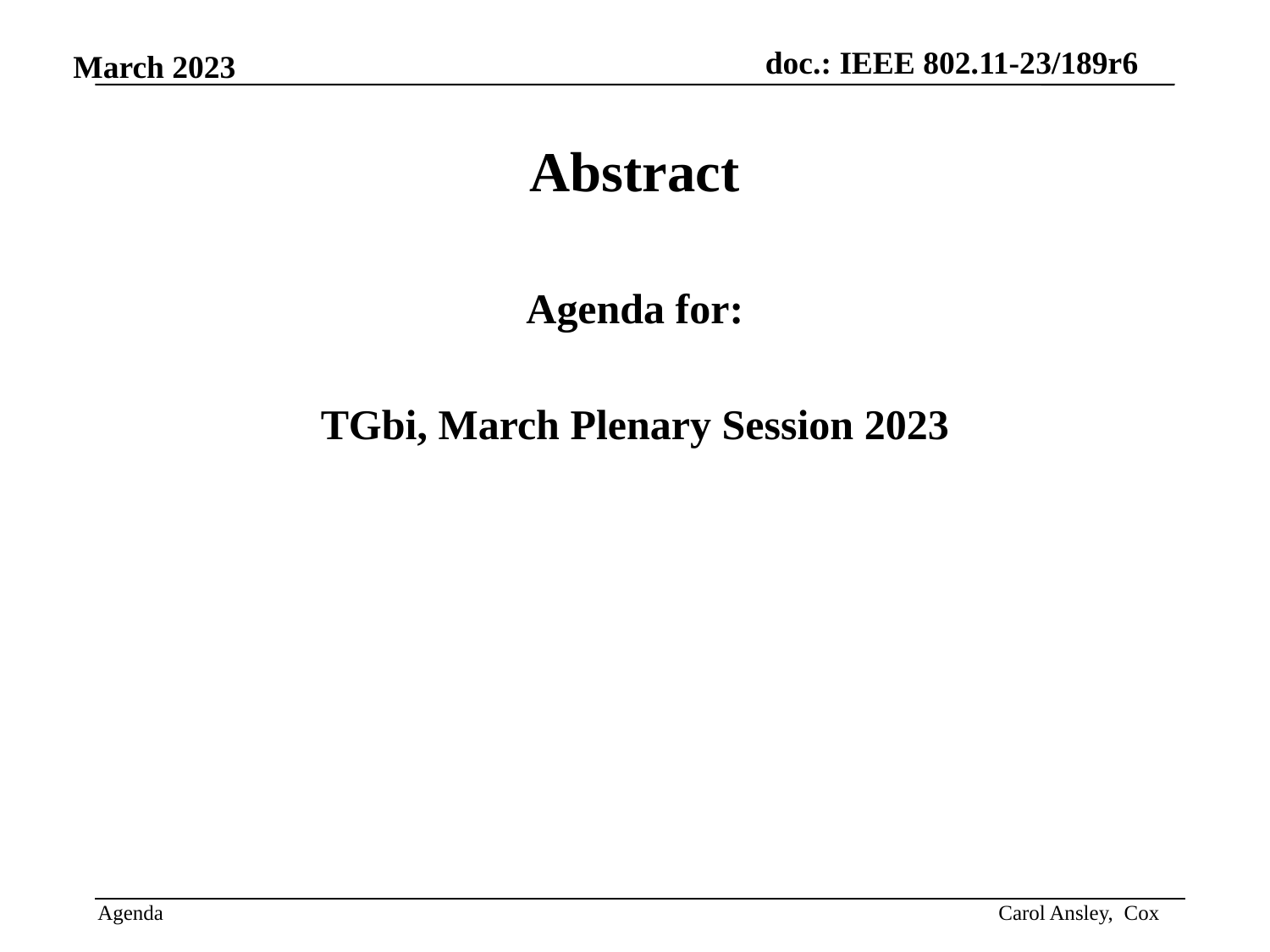

Abstract
Agenda for:

TGbi, March Plenary Session 2023